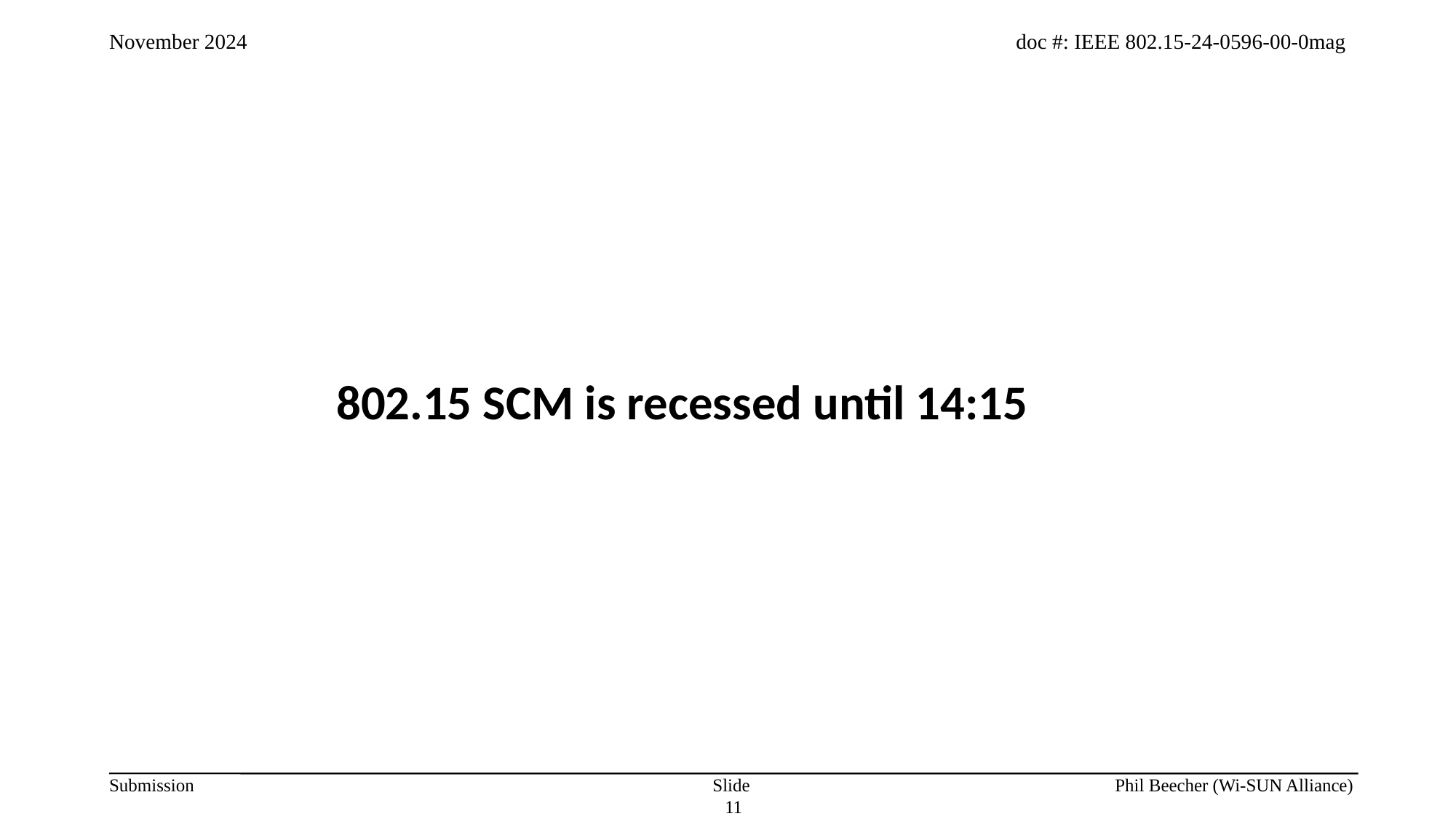

802.15 SCM is recessed until 14:15
Slide 11
Phil Beecher (Wi-SUN Alliance)